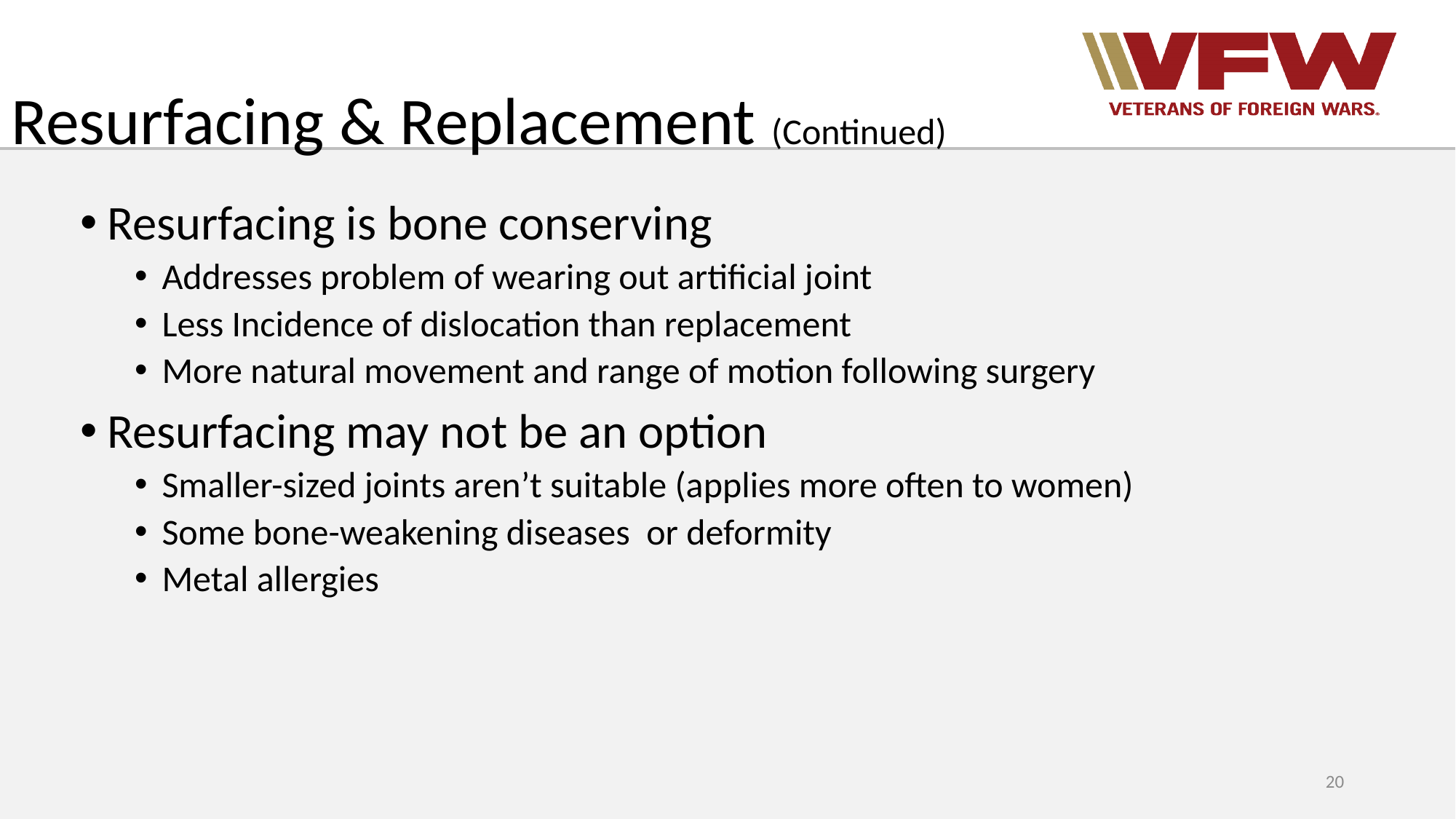

# Resurfacing & Replacement (Continued)
Resurfacing is bone conserving
Addresses problem of wearing out artificial joint
Less Incidence of dislocation than replacement
More natural movement and range of motion following surgery
Resurfacing may not be an option
Smaller-sized joints aren’t suitable (applies more often to women)
Some bone-weakening diseases  or deformity
Metal allergies

20